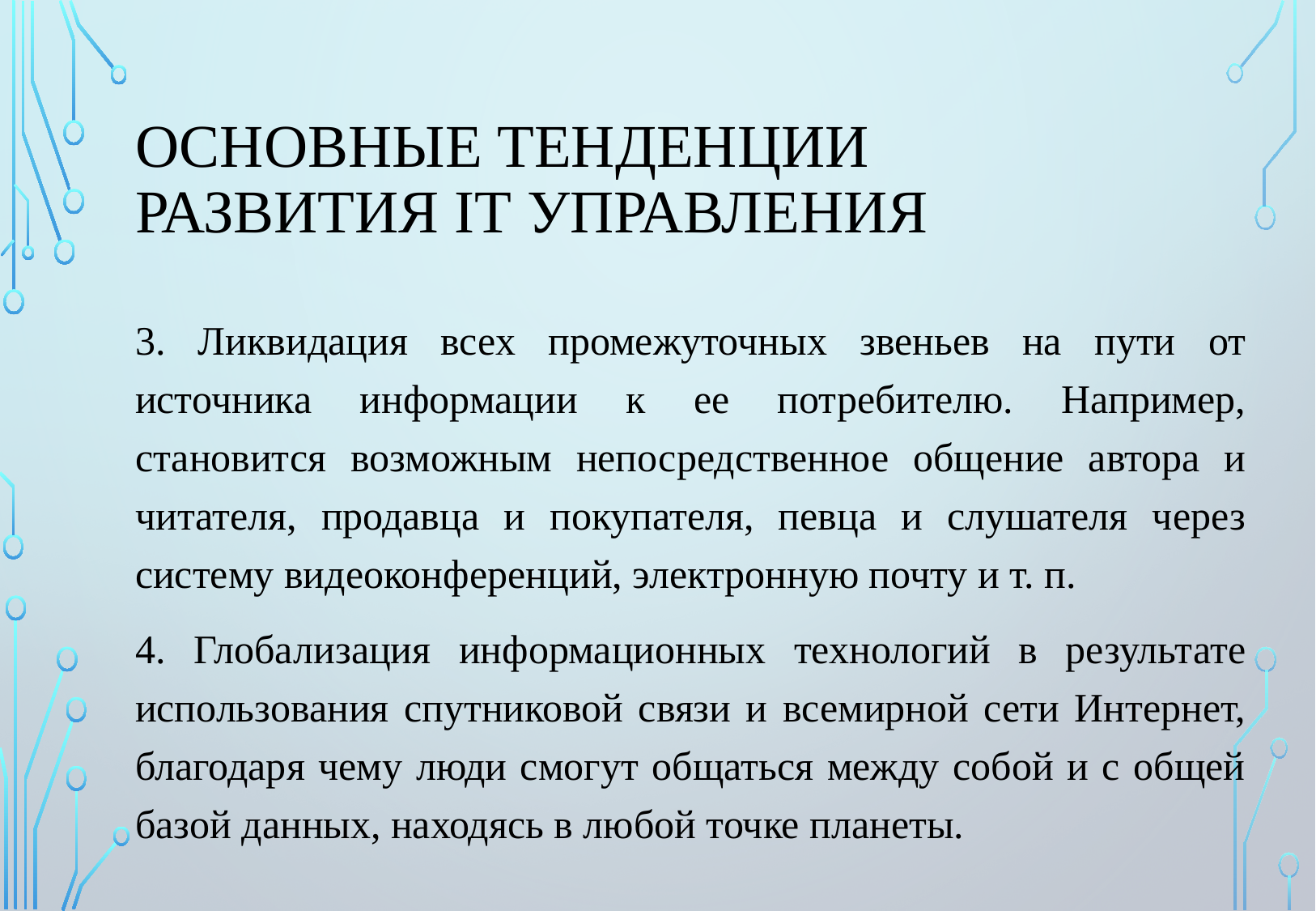

# основные тенденции развития IТ управления
3. Ликвидация всех промежуточных звеньев на пути от источника информации к ее потребителю. Например, становится возможным непосредственное общение автора и читателя, продавца и покупателя, певца и слушателя через систему видеоконференций, электронную почту и т. п.
4. Глобализация информационных технологий в результате использования спутниковой связи и всемирной сети Интернет, благодаря чему люди смогут общаться между собой и с общей базой данных, находясь в любой точке планеты.